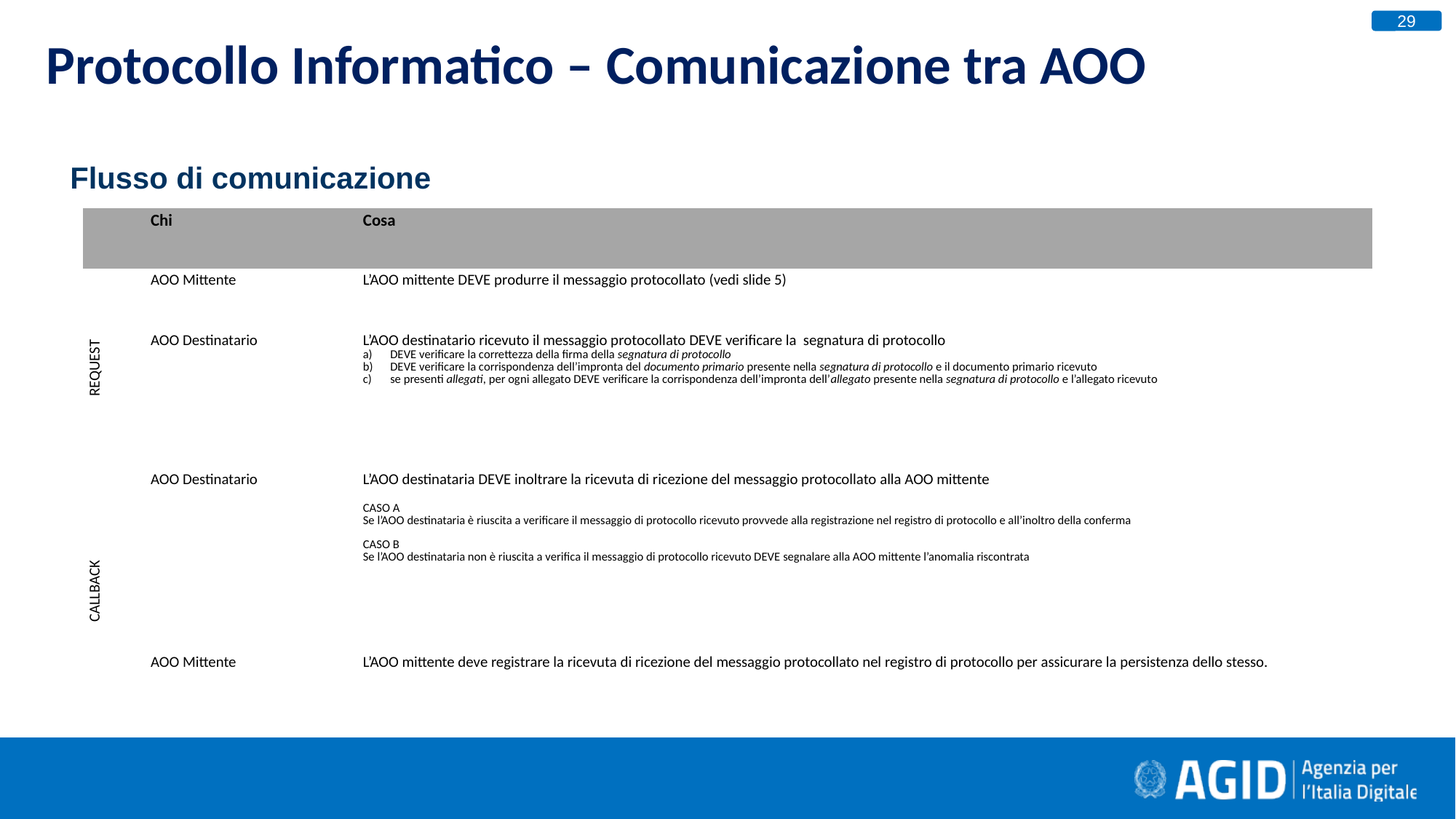

29
Protocollo Informatico – Comunicazione tra AOO
Flusso di comunicazione

|  | Chi | Cosa |
| --- | --- | --- |
| REQUEST | AOO Mittente | L’AOO mittente DEVE produrre il messaggio protocollato (vedi slide 5) |
|  | AOO Destinatario | L’AOO destinatario ricevuto il messaggio protocollato DEVE verificare la segnatura di protocollo DEVE verificare la correttezza della firma della segnatura di protocollo DEVE verificare la corrispondenza dell’impronta del documento primario presente nella segnatura di protocollo e il documento primario ricevuto se presenti allegati, per ogni allegato DEVE verificare la corrispondenza dell’impronta dell’allegato presente nella segnatura di protocollo e l’allegato ricevuto |
| CALLBACK | AOO Destinatario | L’AOO destinataria DEVE inoltrare la ricevuta di ricezione del messaggio protocollato alla AOO mittente CASO A Se l’AOO destinataria è riuscita a verificare il messaggio di protocollo ricevuto provvede alla registrazione nel registro di protocollo e all’inoltro della conferma CASO B Se l’AOO destinataria non è riuscita a verifica il messaggio di protocollo ricevuto DEVE segnalare alla AOO mittente l’anomalia riscontrata |
|  | AOO Mittente | L’AOO mittente deve registrare la ricevuta di ricezione del messaggio protocollato nel registro di protocollo per assicurare la persistenza dello stesso. |